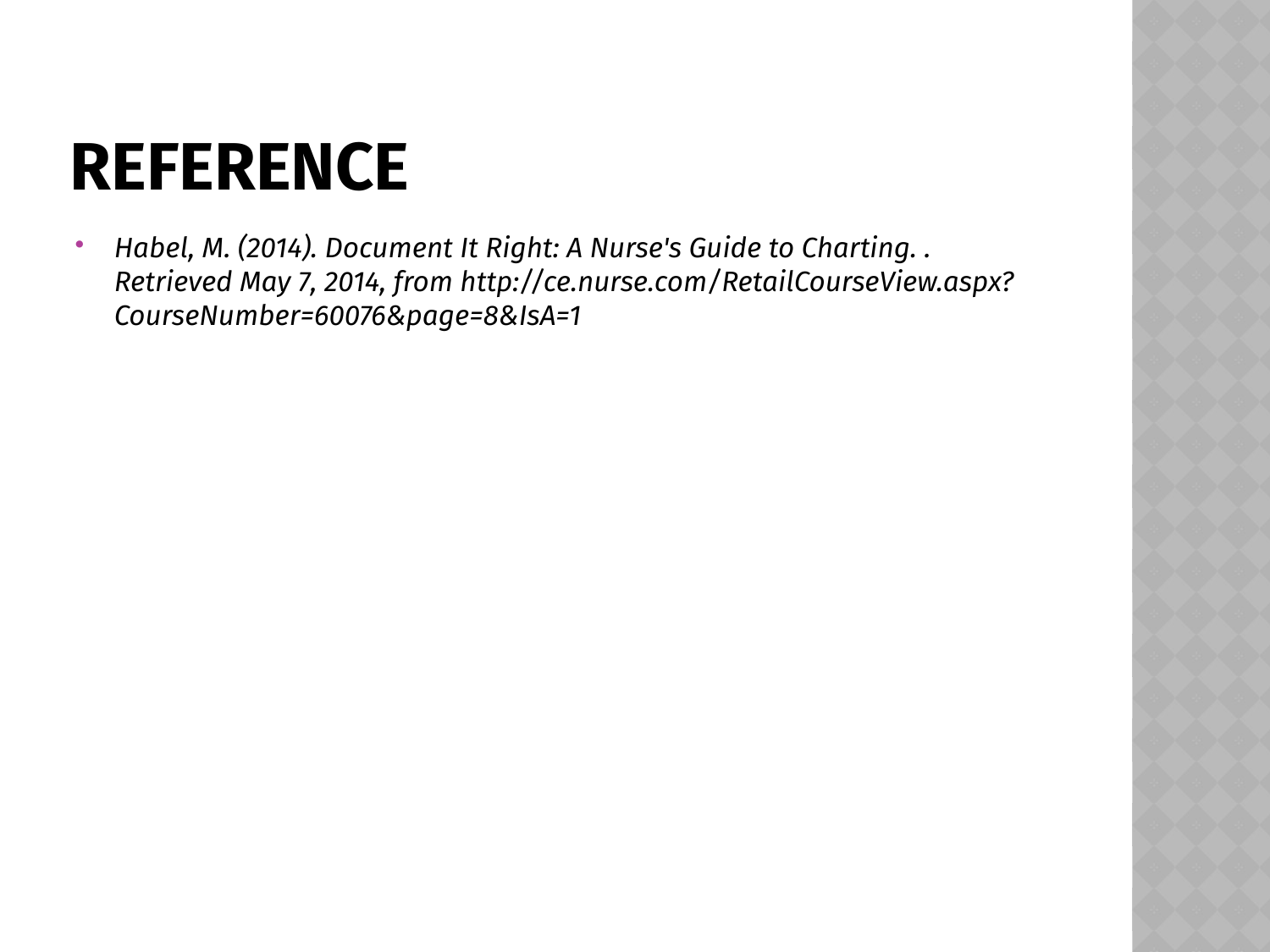

# reference
Habel, M. (2014). Document It Right: A Nurse's Guide to Charting. . Retrieved May 7, 2014, from http://ce.nurse.com/RetailCourseView.aspx?CourseNumber=60076&page=8&IsA=1